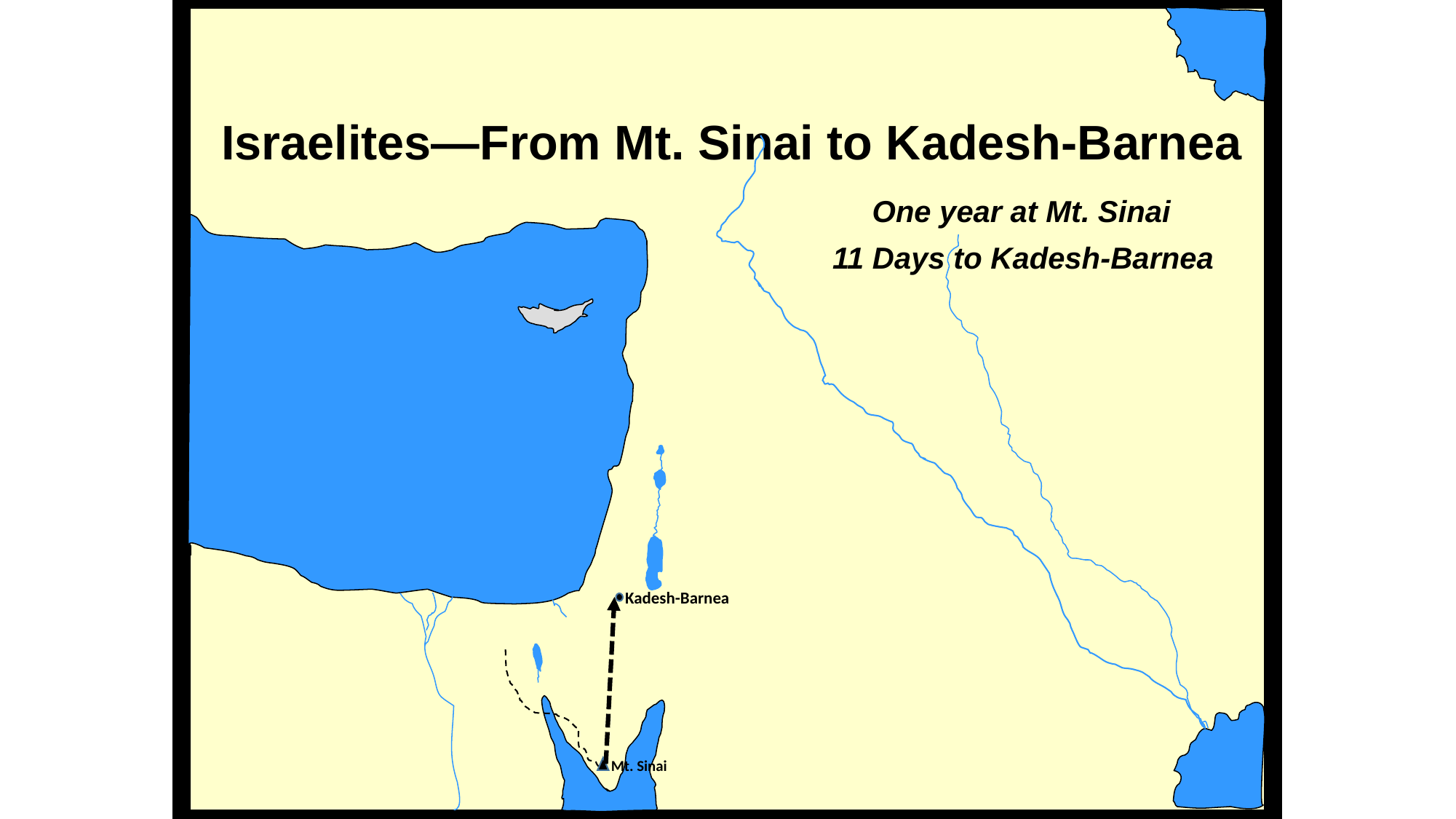

Israelites—From Mt. Sinai to Kadesh-Barnea
					         One year at Mt. Sinai
					        11 Days to Kadesh-Barnea

Kadesh-Barnea

Mt. Sinai